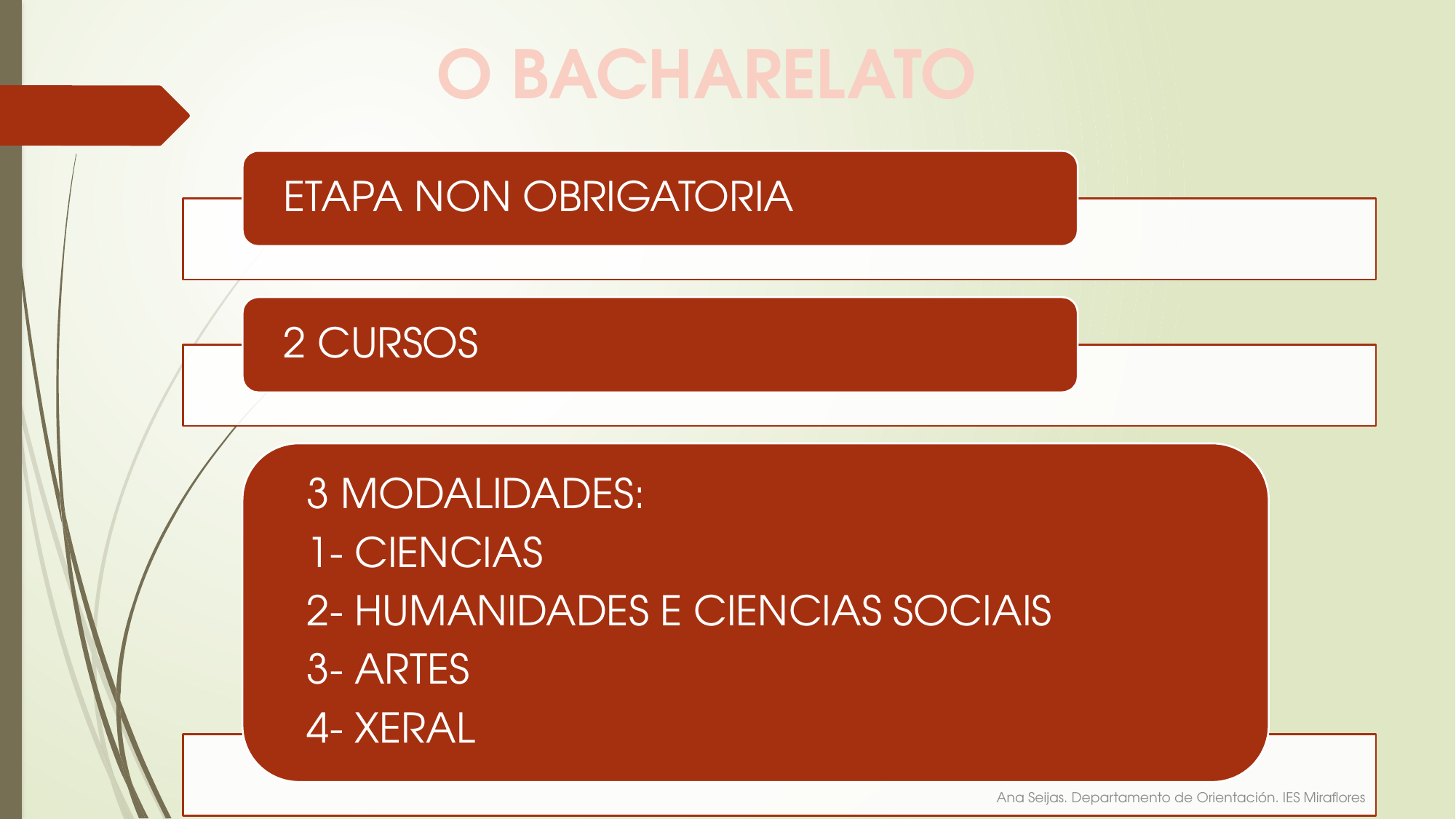

O BACHARELATO
ETAPA NON OBRIGATORIA
2 CURSOS
3 MODALIDADES:
1- CIENCIAS
2- HUMANIDADES E CIENCIAS SOCIAIS
3- ARTES
4- XERAL
Ana Seijas. Departamento de Orientación. IES Miraflores